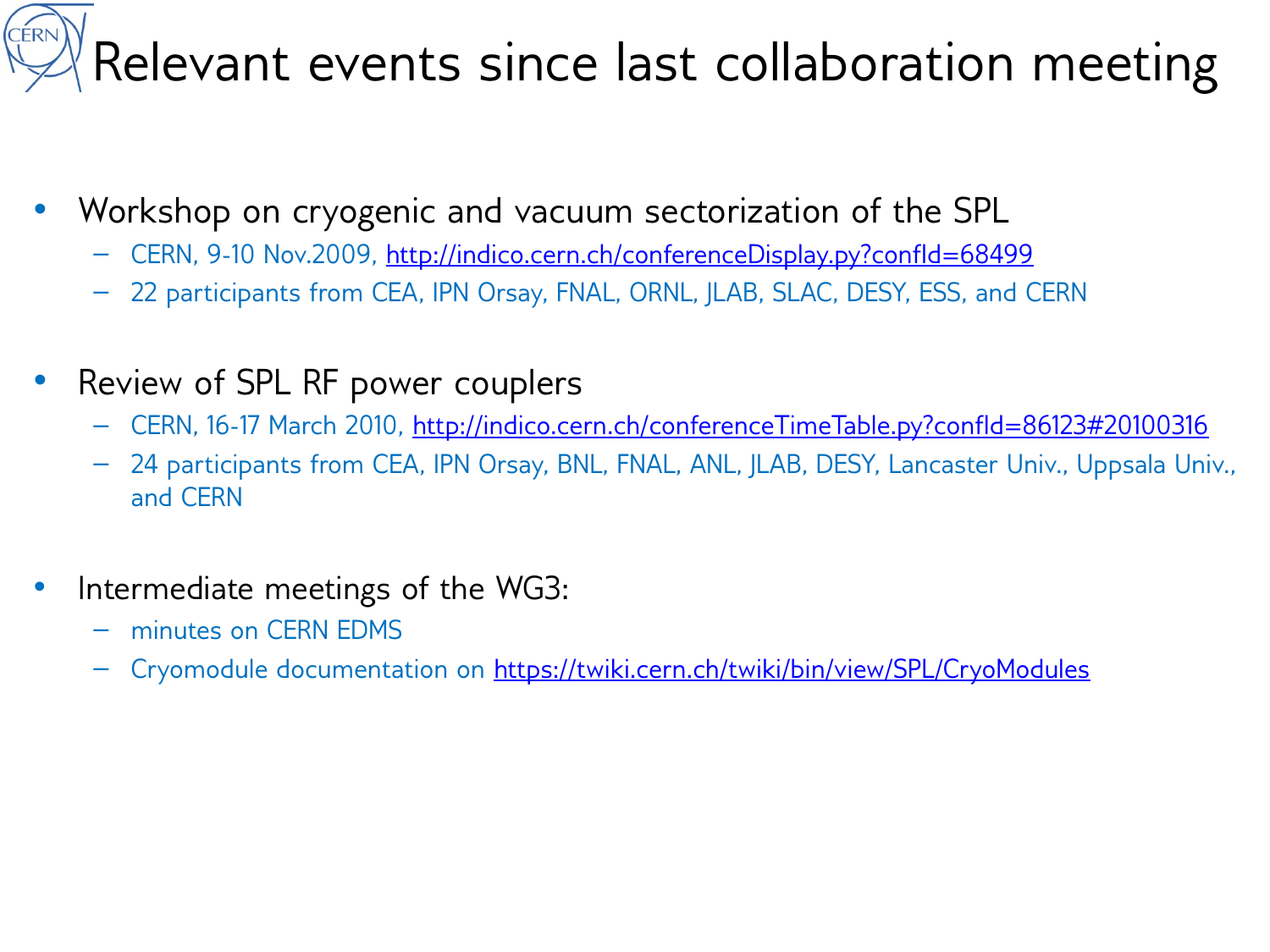

# Relevant events since last collaboration meeting
Workshop on cryogenic and vacuum sectorization of the SPL
CERN, 9-10 Nov.2009, http://indico.cern.ch/conferenceDisplay.py?confId=68499
22 participants from CEA, IPN Orsay, FNAL, ORNL, JLAB, SLAC, DESY, ESS, and CERN

Review of SPL RF power couplers
CERN, 16-17 March 2010, http://indico.cern.ch/conferenceTimeTable.py?confId=86123#20100316
24 participants from CEA, IPN Orsay, BNL, FNAL, ANL, JLAB, DESY, Lancaster Univ., Uppsala Univ.,  and CERN

Intermediate meetings of the WG3:
minutes on CERN EDMS
Cryomodule documentation on https://twiki.cern.ch/twiki/bin/view/SPL/CryoModules